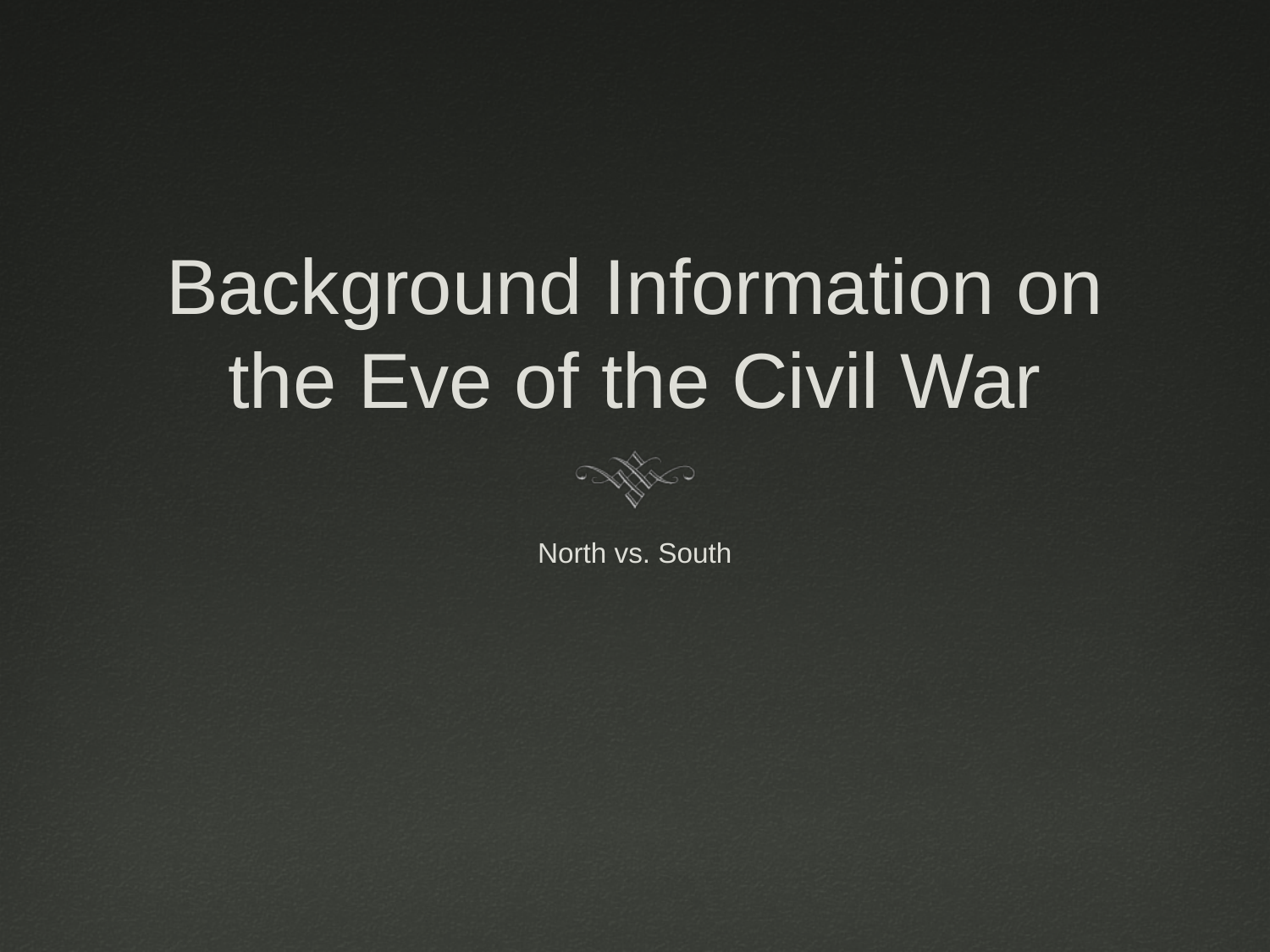

# Background Information on the Eve of the Civil War
North vs. South